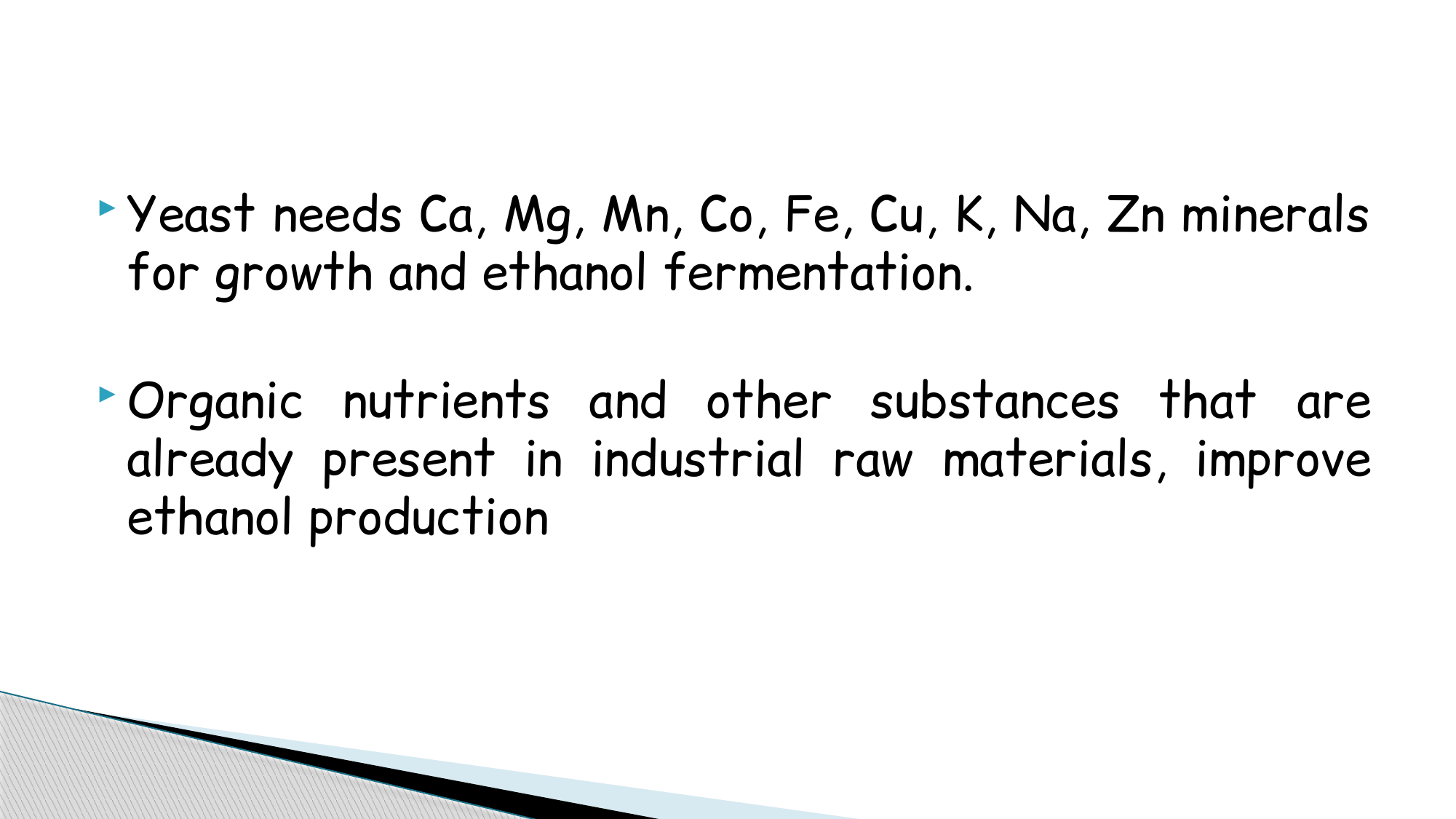

Yeast needs Ca, Mg, Mn, Co, Fe, Cu, K, Na, Zn minerals for growth and ethanol fermentation.

Organic nutrients and other substances that are already present in industrial raw materials, improve ethanol production